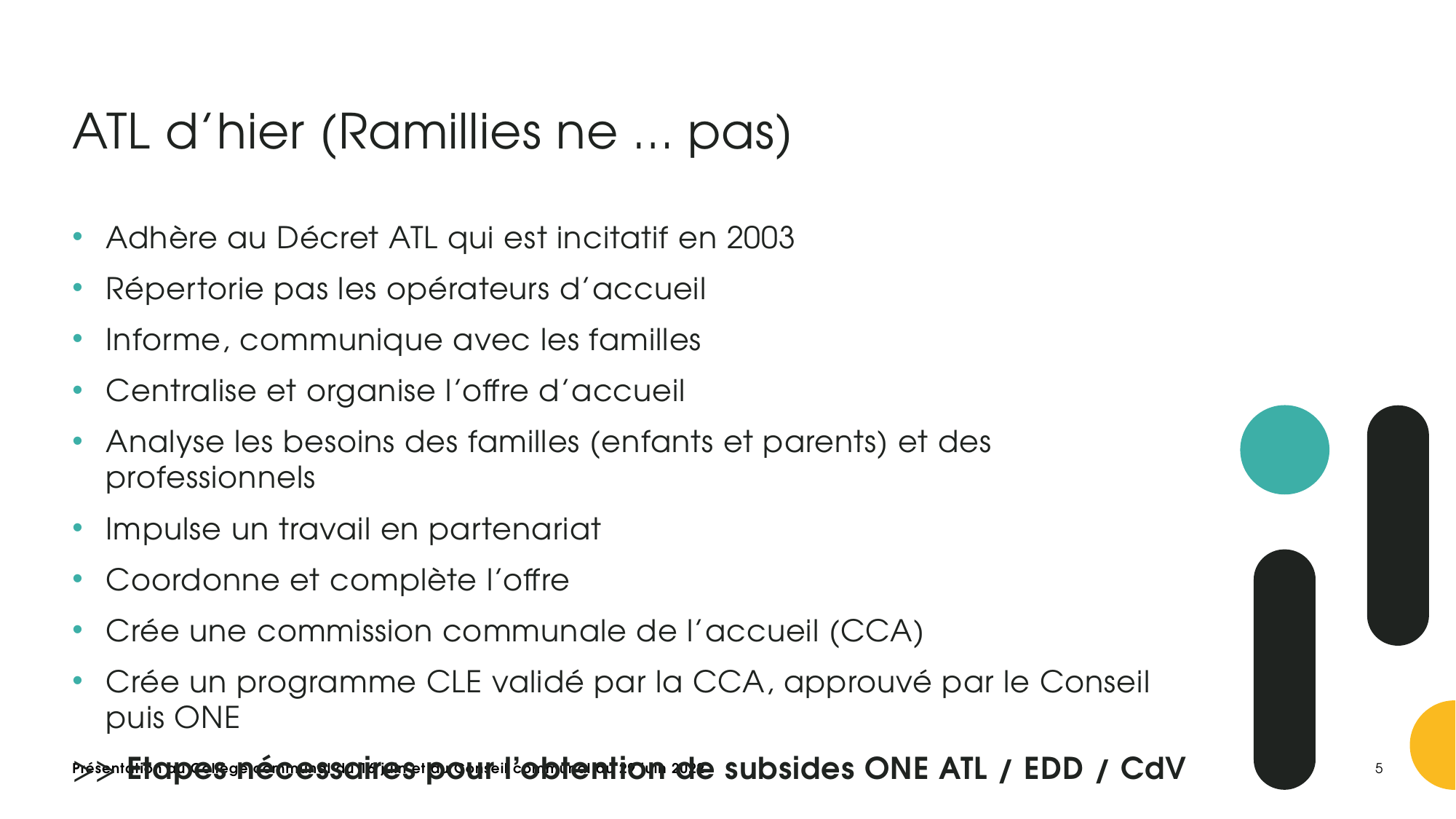

# ATL d’hier (Ramillies ne … pas)
Adhère au Décret ATL qui est incitatif en 2003
Répertorie pas les opérateurs d’accueil
Informe, communique avec les familles
Centralise et organise l’offre d’accueil
Analyse les besoins des familles (enfants et parents) et des professionnels
Impulse un travail en partenariat
Coordonne et complète l’offre
Crée une commission communale de l’accueil (CCA)
Crée un programme CLE validé par la CCA, approuvé par le Conseil puis ONE
>> Etapes nécessaires pour l’obtention de subsides ONE ATL / EDD / CdV

Présentation au Collège communal du 16 juin et au Conseil communal du 29 juin 2022
5